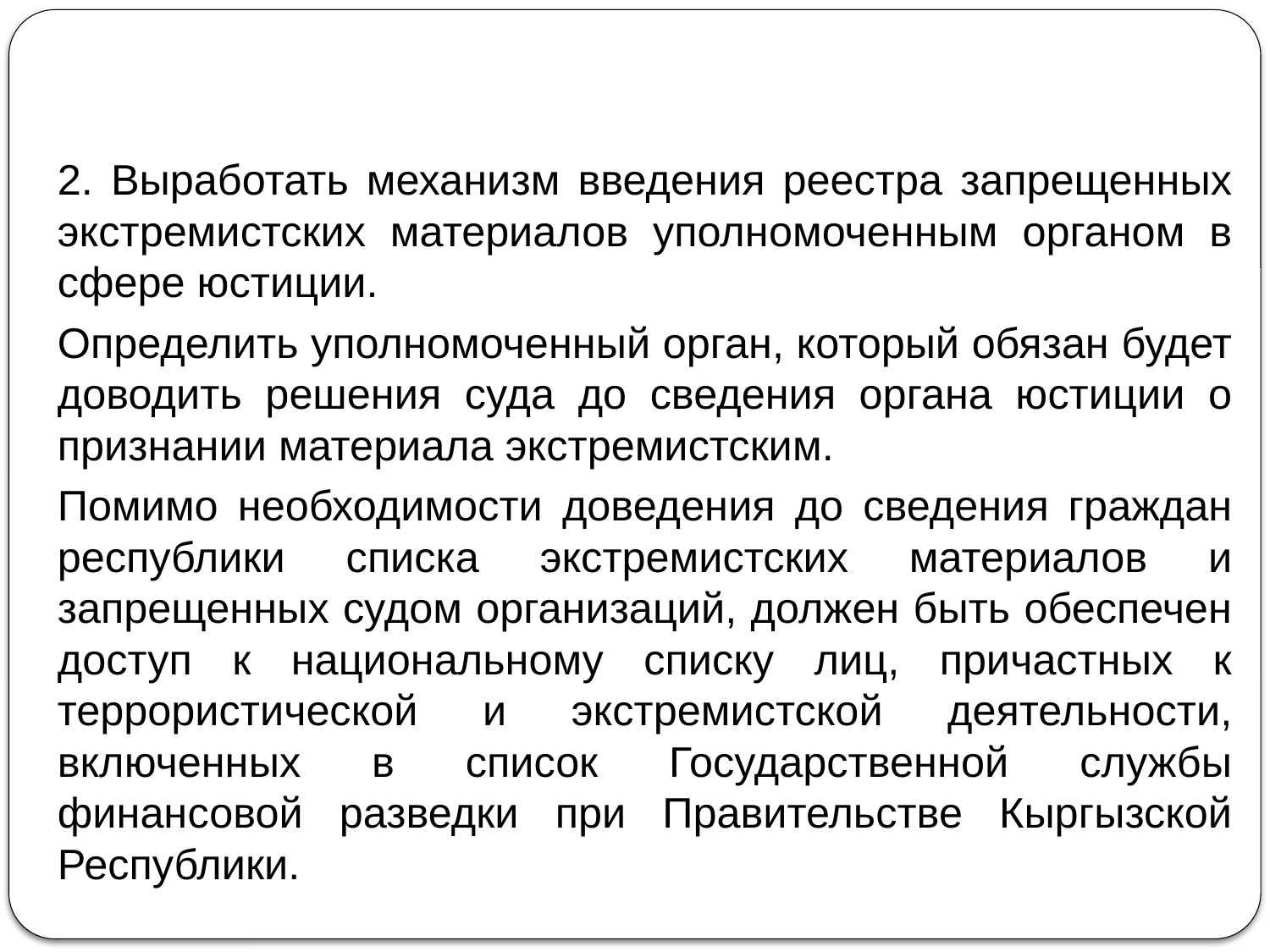

2. Выработать механизм введения реестра запрещенных экстремистских материалов уполномоченным органом в сфере юстиции.
Определить уполномоченный орган, который обязан будет доводить решения суда до сведения органа юстиции о признании материала экстремистским.
Помимо необходимости доведения до сведения граждан республики списка экстремистских материалов и запрещенных судом организаций, должен быть обеспечен доступ к национальному списку лиц, причастных к террористической и экстремистской деятельности, включенных в список Государственной службы финансовой разведки при Правительстве Кыргызской Республики.